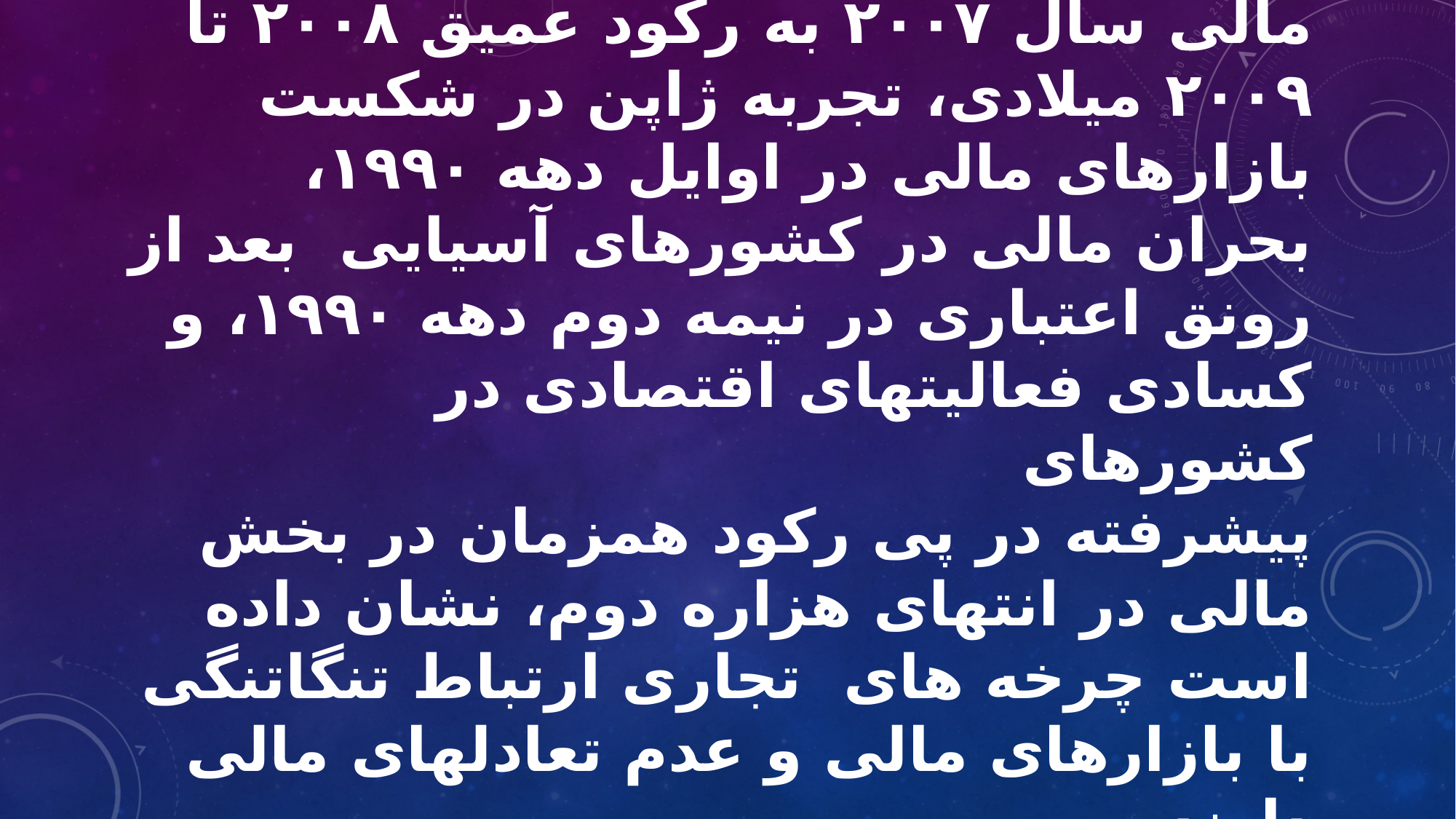

# شواهد متعددی ازجمله تبدیل بحران مالی سال ۲۰۰۷ به رکود عمیق ۲۰۰۸ تا ۲۰۰۹ میلادی، تجربه ژاپن در شکست بازارهای مالی در اوایل دهه ۱۹۹۰، بحران مالی در کشورهای آسیایی  بعد از رونق اعتباری در نیمه دوم دهه ۱۹۹۰، و کسادی فعالیتهای اقتصادی در کشورهای پیشرفته در پی رکود همزمان در بخش مالی در انتهای هزاره دوم، نشان داده است چرخه های  تجاری ارتباط تنگاتنگی با بازارهای مالی و عدم تعادلهای مالی دارند.